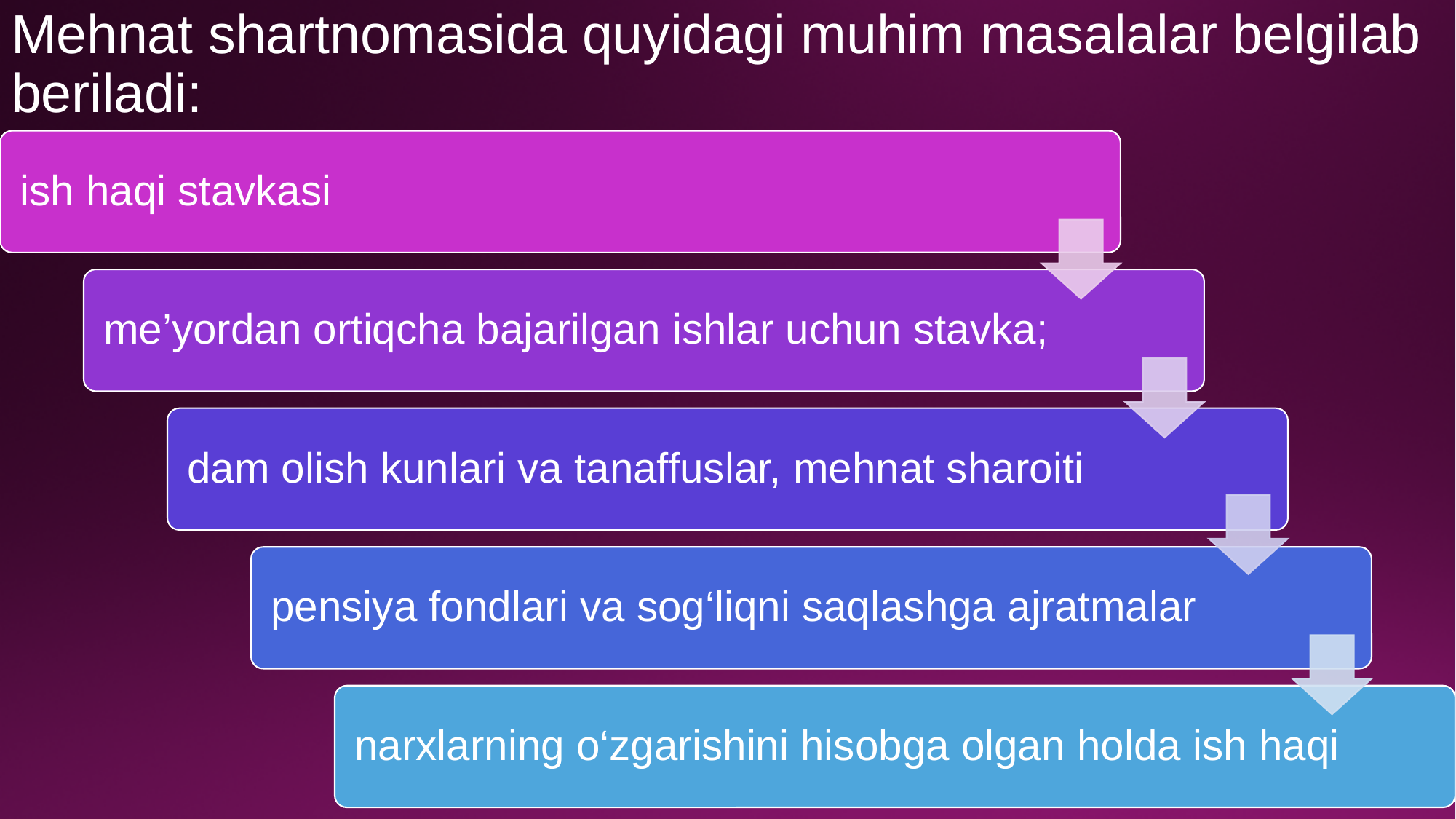

# Mehnat shartnomasida quyidagi muhim masalalar belgilab beriladi:
ish haqi stavkasi
me’yordan ortiqcha bajarilgan ishlar uchun stavka;
dam olish kunlari va tanaffuslar, mehnat sharoiti
pensiya fondlari va sog‘liqni saqlashga ajratmalar
narxlarning o‘zgarishini hisobga olgan holda ish haqi